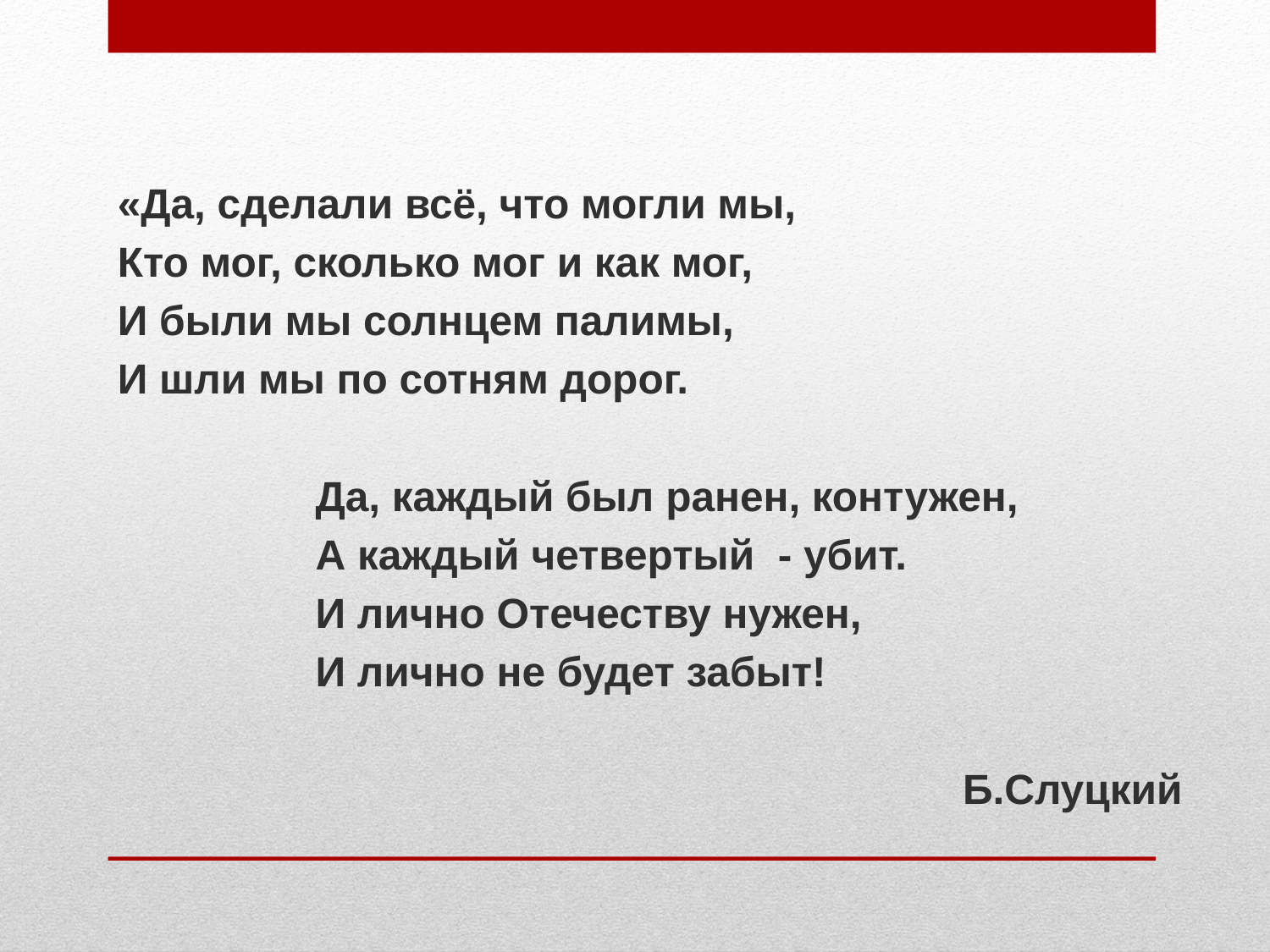

«Да, сделали всё, что могли мы,
Кто мог, сколько мог и как мог,
И были мы солнцем палимы,
И шли мы по сотням дорог.

                 Да, каждый был ранен, контужен,
                 А каждый четвертый  - убит.
                 И лично Отечеству нужен,
                 И лично не будет забыт!

Б.Слуцкий